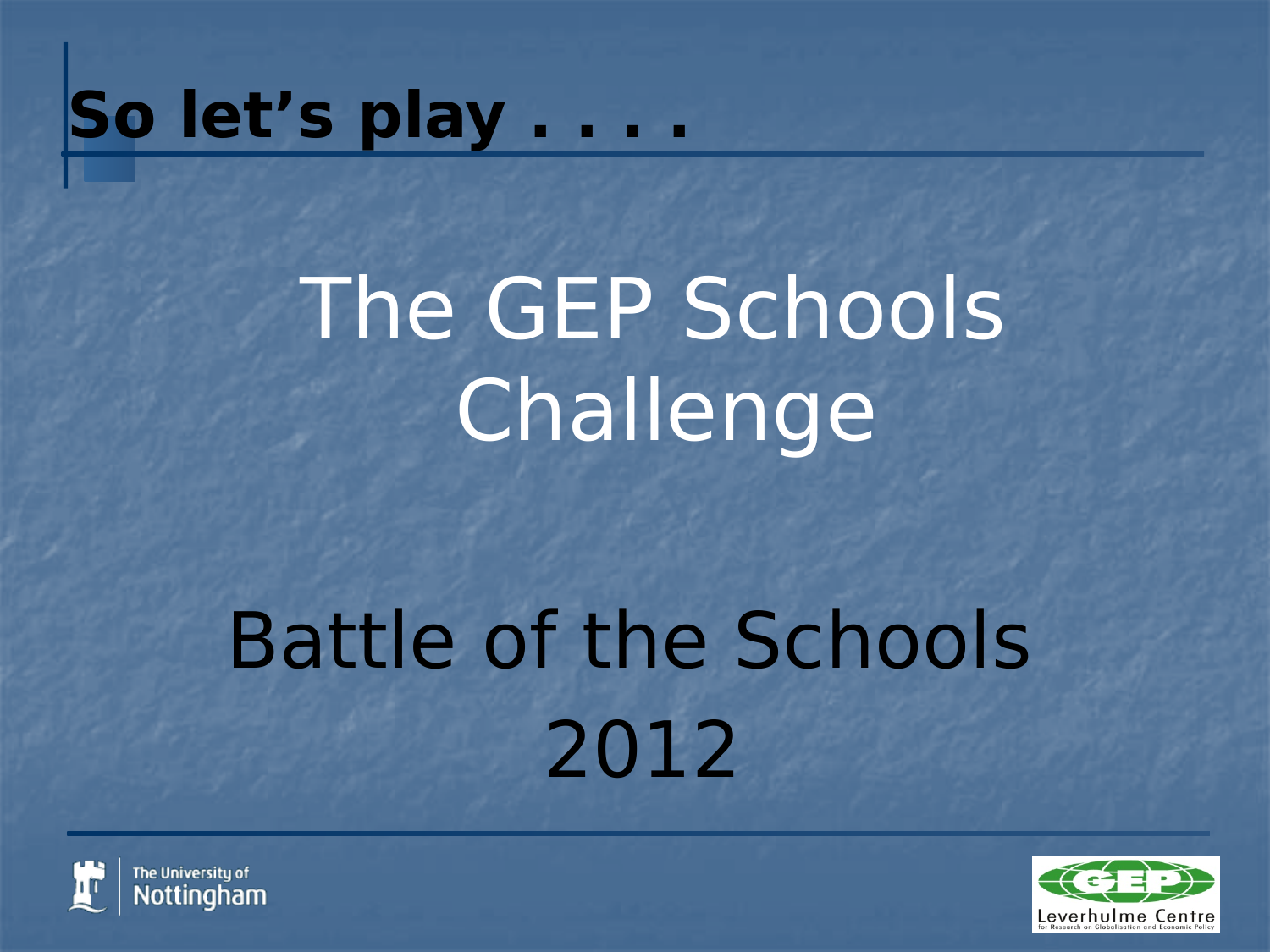

# So let’s play . . . .

 The GEP Schools Challenge

Battle of the Schools
2012